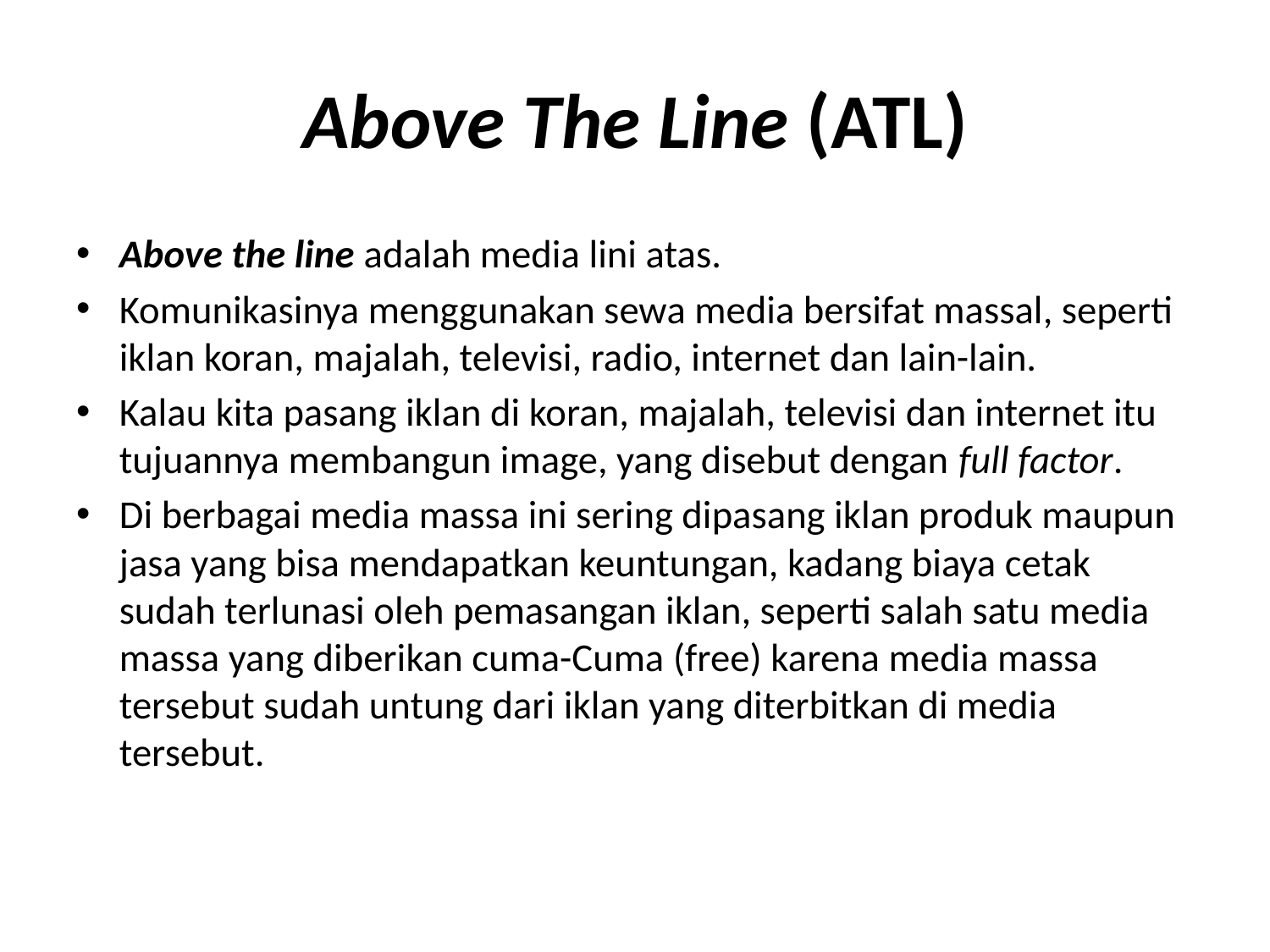

# Above The Line (ATL)
Above the line adalah media lini atas.
Komunikasinya menggunakan sewa media bersifat massal, seperti iklan koran, majalah, televisi, radio, internet dan lain-lain.
Kalau kita pasang iklan di koran, majalah, televisi dan internet itu tujuannya membangun image, yang disebut dengan full factor.
Di berbagai media massa ini sering dipasang iklan produk maupun jasa yang bisa mendapatkan keuntungan, kadang biaya cetak sudah terlunasi oleh pemasangan iklan, seperti salah satu media massa yang diberikan cuma-Cuma (free) karena media massa tersebut sudah untung dari iklan yang diterbitkan di media tersebut.